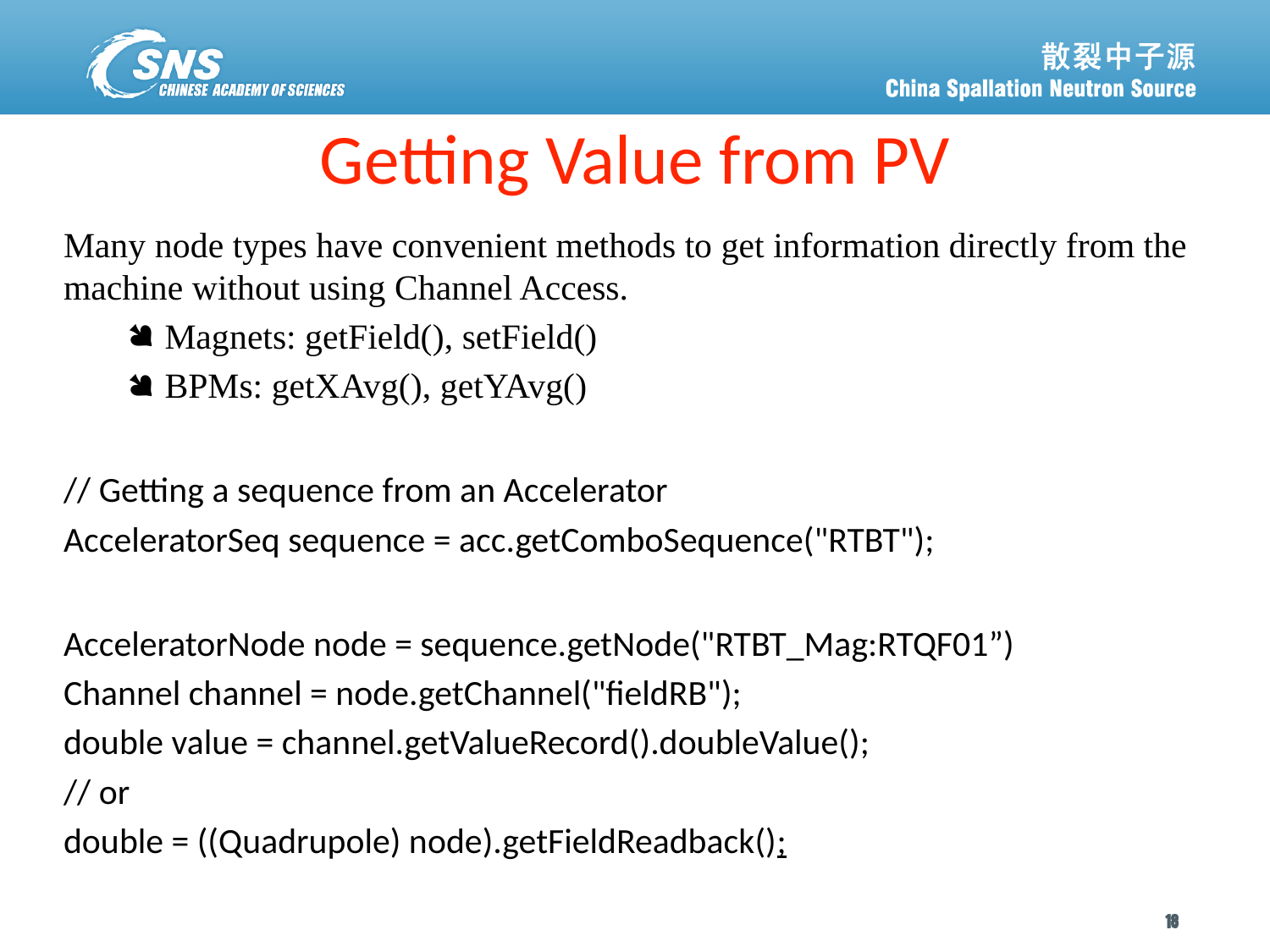

# Getting Value from PV
Many node types have convenient methods to get information directly from the machine without using Channel Access.
Magnets: getField(), setField()
BPMs: getXAvg(), getYAvg()

// Getting a sequence from an Accelerator
AcceleratorSeq sequence = acc.getComboSequence("RTBT");

AcceleratorNode node = sequence.getNode("RTBT_Mag:RTQF01”)
Channel channel = node.getChannel("fieldRB");
double value = channel.getValueRecord().doubleValue();
// or
double = ((Quadrupole) node).getFieldReadback();
18